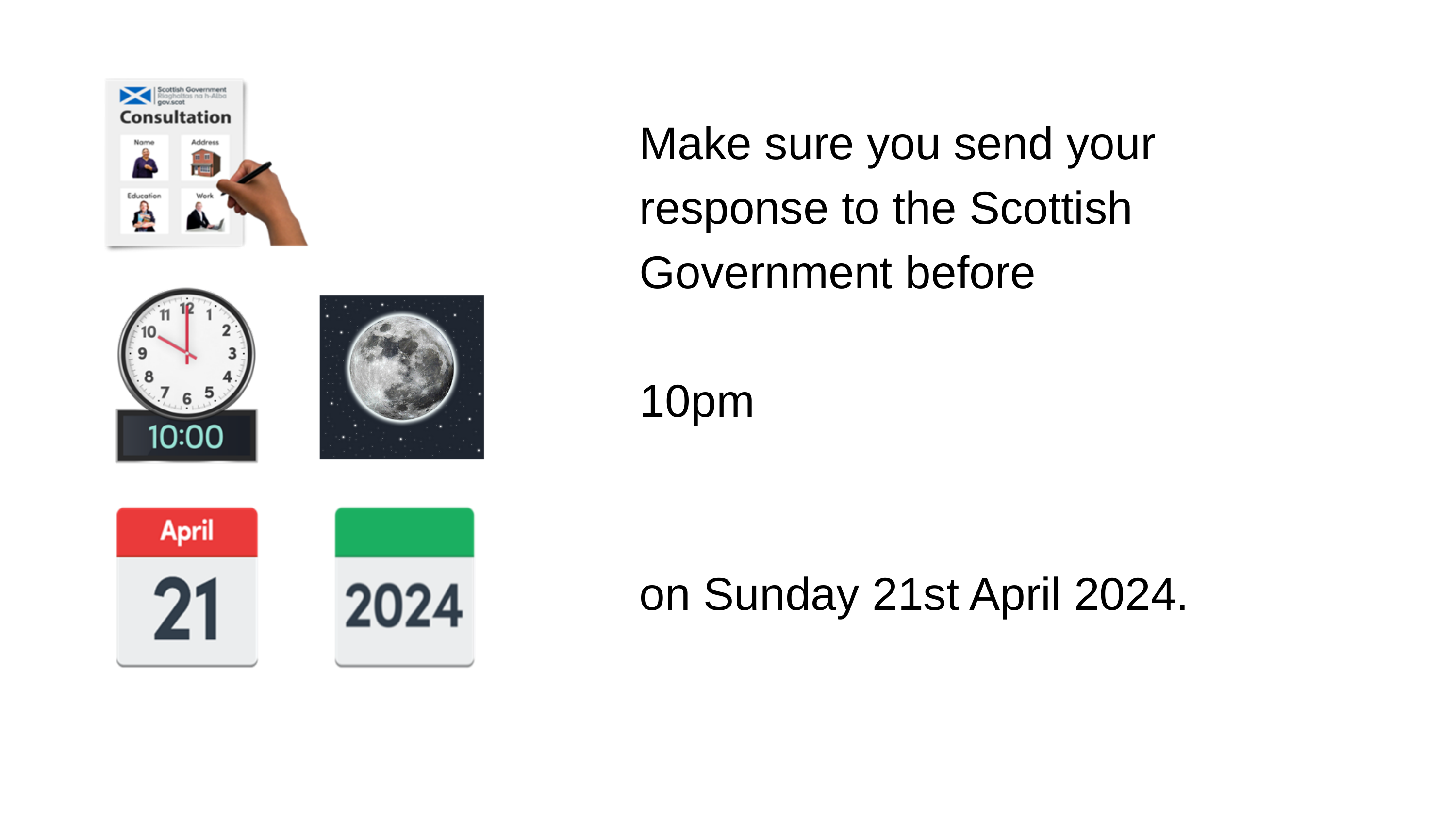

Make sure you send your response to the Scottish Government before​

10pm

on Sunday 21st April 2024.​